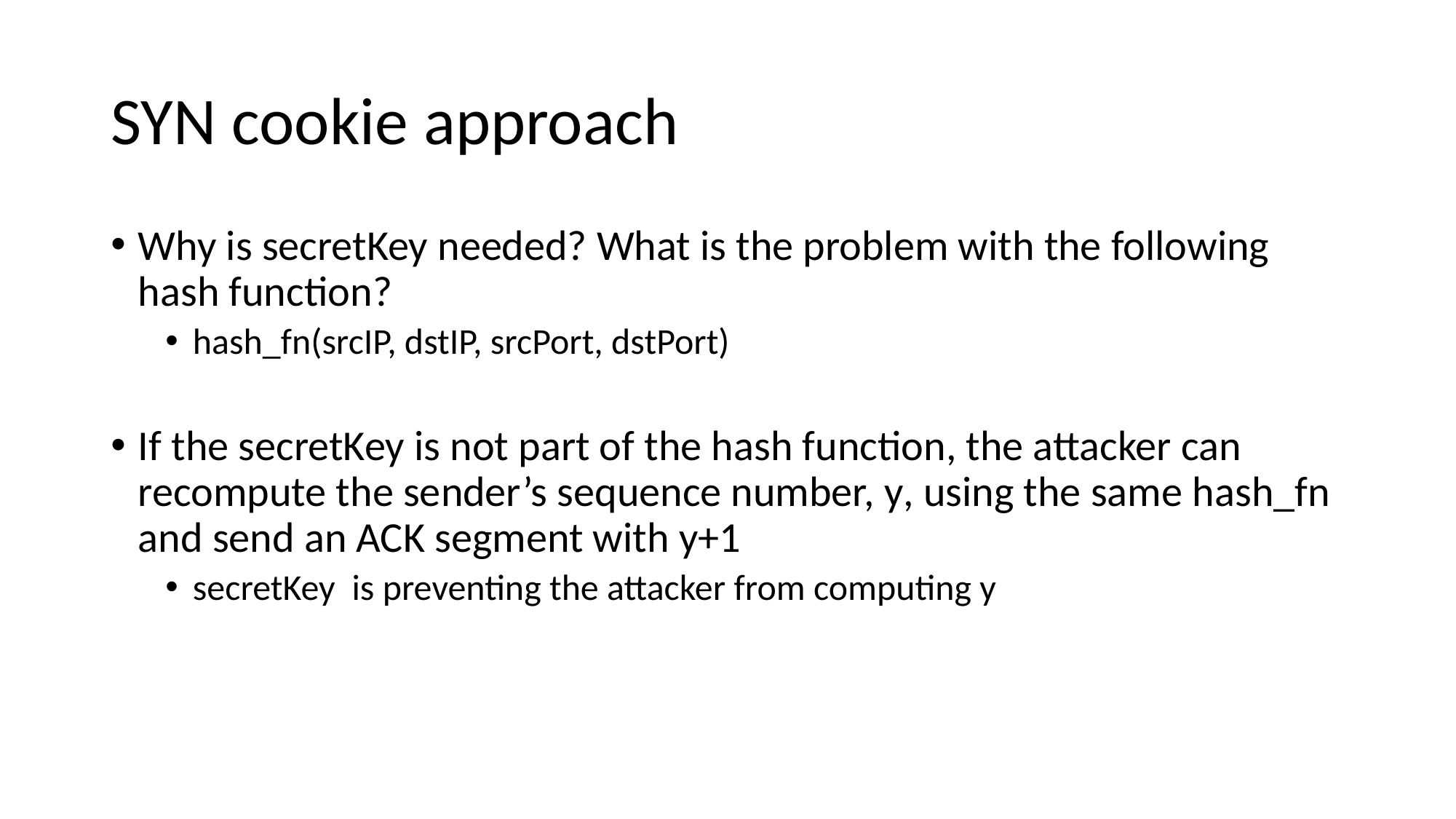

# SYN cookie approach
Why is secretKey needed? What is the problem with the following hash function?
hash_fn(srcIP, dstIP, srcPort, dstPort)

If the secretKey is not part of the hash function, the attacker can recompute the sender’s sequence number, y, using the same hash_fn and send an ACK segment with y+1
secretKey  is preventing the attacker from computing y